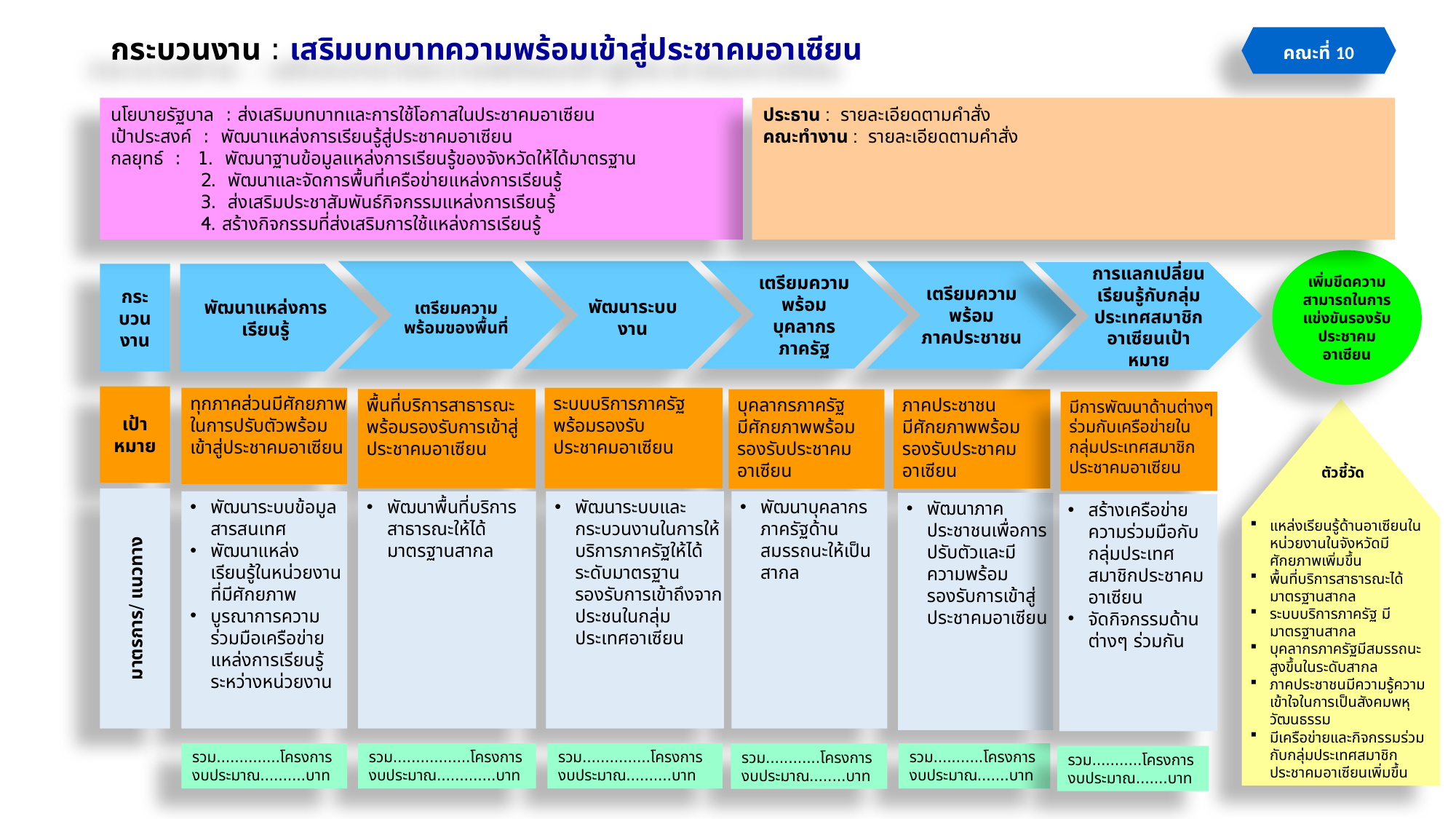

# กระบวนงาน : เสริมบทบาทความพร้อมเข้าสู่ประชาคมอาเซียน
คณะที่ 10
ประธาน :  รายละเอียดตามคำสั่ง
คณะทำงาน :  รายละเอียดตามคำสั่ง

นโยบายรัฐบาล  : ส่งเสริมบทบาทและการใช้โอกาสในประชาคมอาเซียน
เป้าประสงค์  :  พัฒนาแหล่งการเรียนรู้สู่ประชาคมอาเซียน
กลยุทธ์  :   1.  พัฒนาฐานข้อมูลแหล่งการเรียนรู้ของจังหวัดให้ได้มาตรฐาน
                2.  พัฒนาและจัดการพื้นที่เครือข่ายแหล่งการเรียนรู้
                3.  ส่งเสริมประชาสัมพันธ์กิจกรรมแหล่งการเรียนรู้
                4. สร้างกิจกรรมที่ส่งเสริมการใช้แหล่งการเรียนรู้
เพิ่มขีดความสามารถในการแข่งขันรองรับประชาคมอาเซียน
เตรียมความพร้อมบุคลากร
ภาครัฐ
เตรียมความพร้อมของพื้นที่
พัฒนาระบบงาน
เตรียมความพร้อม
ภาคประชาชน
การแลกเปลี่ยนเรียนรู้กับกลุ่มประเทศสมาชิกอาเซียนเป้าหมาย
กระ
บวน
งาน
พัฒนาแหล่งการเรียนรู้
เป้า
หมาย
ทุกภาคส่วนมีศักยภาพในการปรับตัวพร้อมเข้าสู่ประชาคมอาเซียน
ระบบบริการภาครัฐพร้อมรองรับ
ประชาคมอาเซียน

พื้นที่บริการสาธารณะพร้อมรองรับการเข้าสู่
ประชาคมอาเซียน

บุคลากรภาครัฐ
มีศักยภาพพร้อมรองรับประชาคมอาเซียน

ภาคประชาชน
มีศักยภาพพร้อมรองรับประชาคมอาเซียน
มีการพัฒนาด้านต่างๆ ร่วมกับเครือข่ายในกลุ่มประเทศสมาชิกประชาคมอาเซียน
มาตรการ/แนวทาง
พัฒนาระบบข้อมูล สารสนเทศ
พัฒนาแหล่ง
เรียนรู้ในหน่วยงาน
ที่มีศักยภาพ
บูรณาการความร่วมมือเครือข่ายแหล่งการเรียนรู้ระหว่างหน่วยงาน
พัฒนาพื้นที่บริการสาธารณะให้ได้มาตรฐานสากล
พัฒนาระบบและกระบวนงานในการให้บริการภาครัฐให้ได้ระดับมาตรฐานรองรับการเข้าถึงจากประชนในกลุ่มประเทศอาเซียน
พัฒนาบุคลากรภาครัฐด้านสมรรถนะให้เป็นสากล
พัฒนาภาคประชาชนเพื่อการปรับตัวและมีความพร้อมรองรับการเข้าสู่ประชาคมอาเซียน
ตัวชี้วัด

แหล่งเรียนรู้ด้านอาเซียนในหน่วยงานในจังหวัดมีศักยภาพเพิ่มขึ้น
พื้นที่บริการสาธารณะได้มาตรฐานสากล
ระบบบริการภาครัฐ มีมาตรฐานสากล
บุคลากรภาครัฐมีสมรรถนะสูงขึ้นในระดับสากล
ภาคประชาชนมีความรู้ความเข้าใจในการเป็นสังคมพหุวัฒนธรรม
มีเครือข่ายและกิจกรรมร่วมกับกลุ่มประเทศสมาชิกประชาคมอาเซียนเพิ่มขึ้น
สร้างเครือข่ายความร่วมมือกับกลุ่มประเทศสมาชิกประชาคมอาเซียน
จัดกิจกรรมด้านต่างๆ ร่วมกัน
รวม...........โครงการ
งบประมาณ.......บาท
รวม...............โครงการ
งบประมาณ..........บาท
รวม..............โครงการ
งบประมาณ..........บาท
รวม.................โครงการ
งบประมาณ.............บาท
รวม............โครงการ
งบประมาณ........บาท
รวม...........โครงการ
งบประมาณ.......บาท